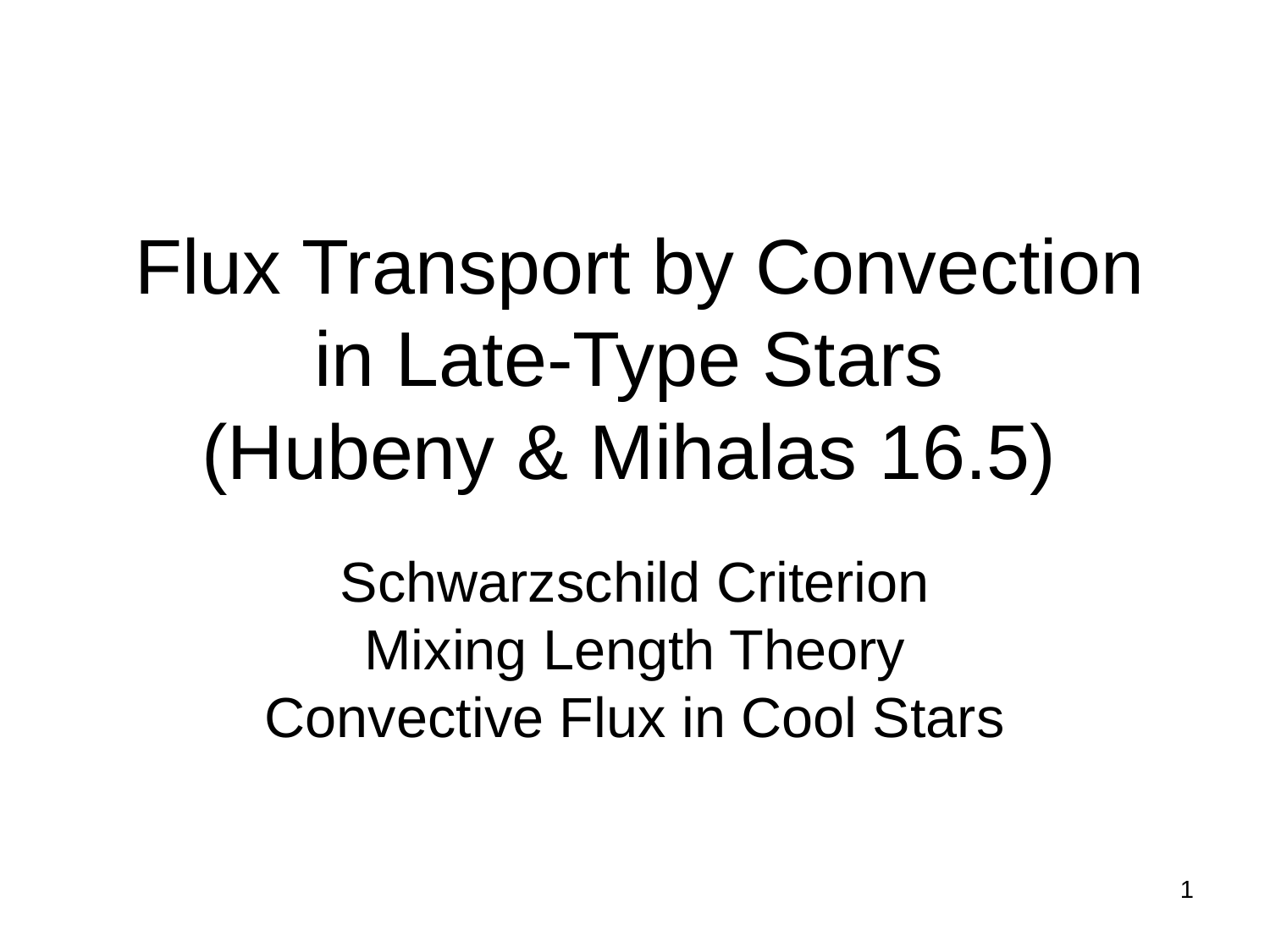

# Flux Transport by Convection in Late-Type Stars (Hubeny & Mihalas 16.5)
Schwarzschild Criterion
Mixing Length Theory
Convective Flux in Cool Stars
1